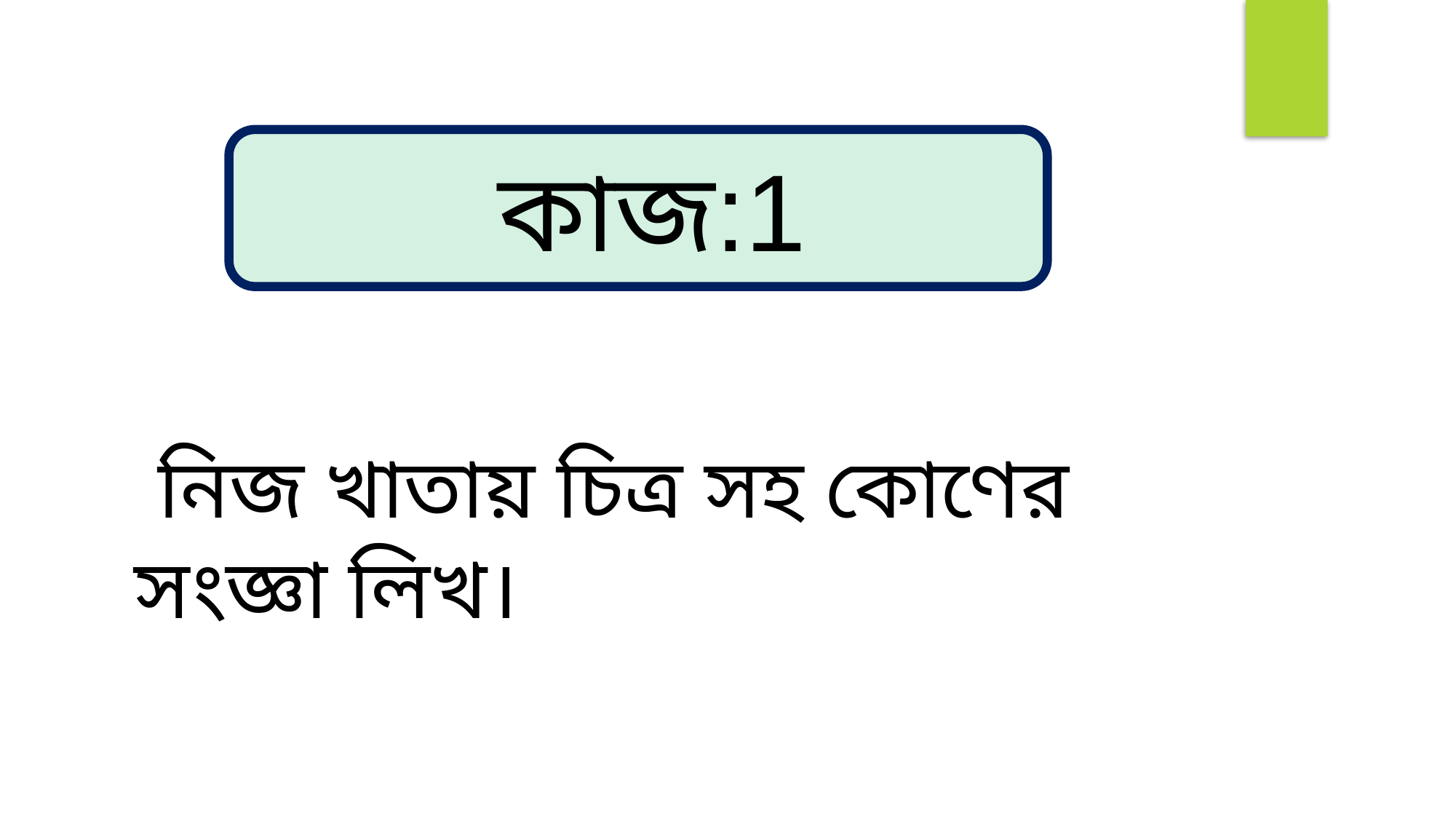

কাজ:1
 নিজ খাতায় চিত্র সহ কোণের সংজ্ঞা লিখ।